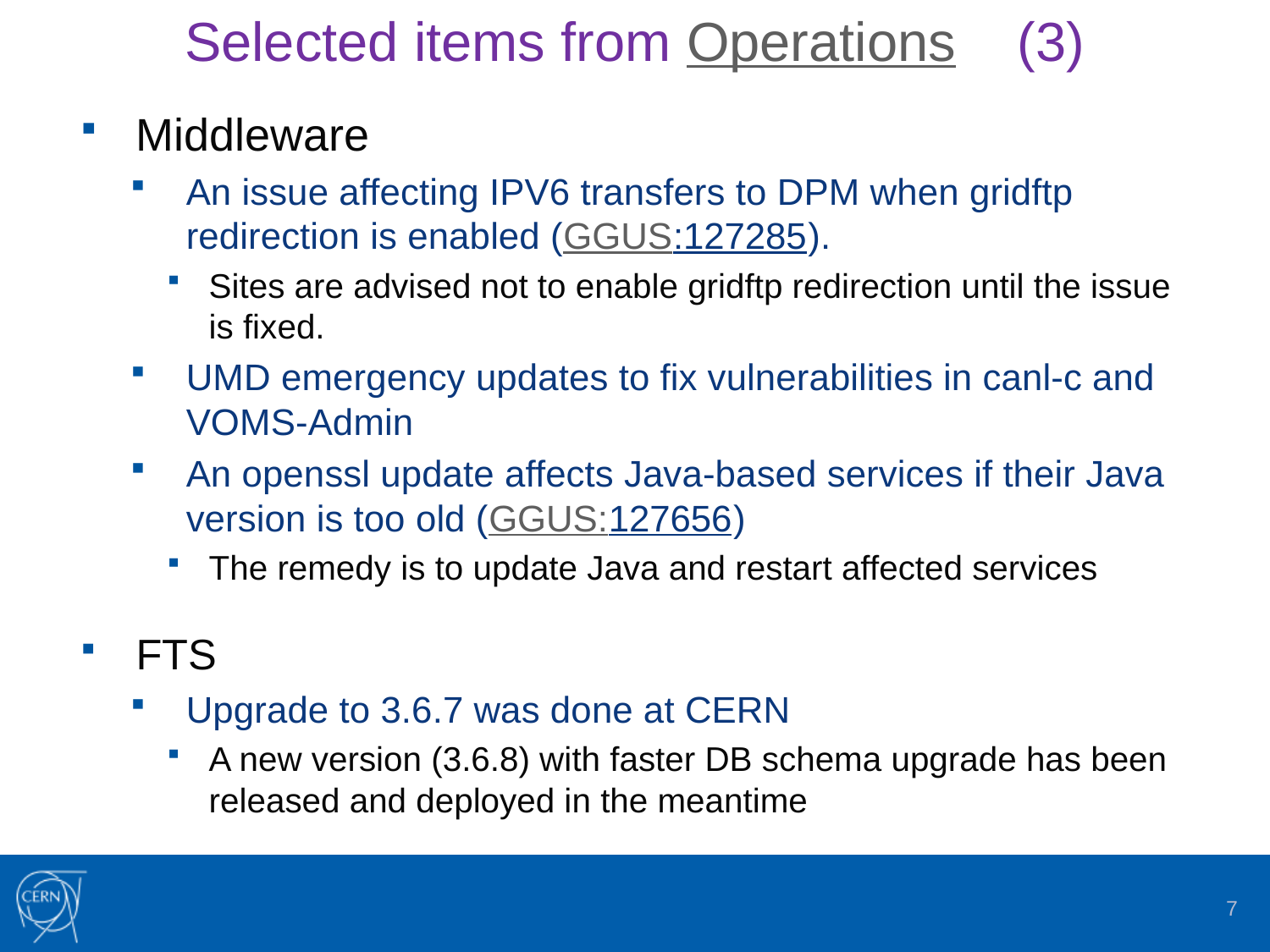

# Selected items from Operations    (3)
Middleware
An issue affecting IPV6 transfers to DPM when gridftp redirection is enabled (GGUS:127285).
Sites are advised not to enable gridftp redirection until the issue is fixed.
UMD emergency updates to fix vulnerabilities in canl-c and VOMS-Admin
An openssl update affects Java-based services if their Java version is too old (GGUS:127656)
The remedy is to update Java and restart affected services

FTS
Upgrade to 3.6.7 was done at CERN
A new version (3.6.8) with faster DB schema upgrade has been released and deployed in the meantime

7